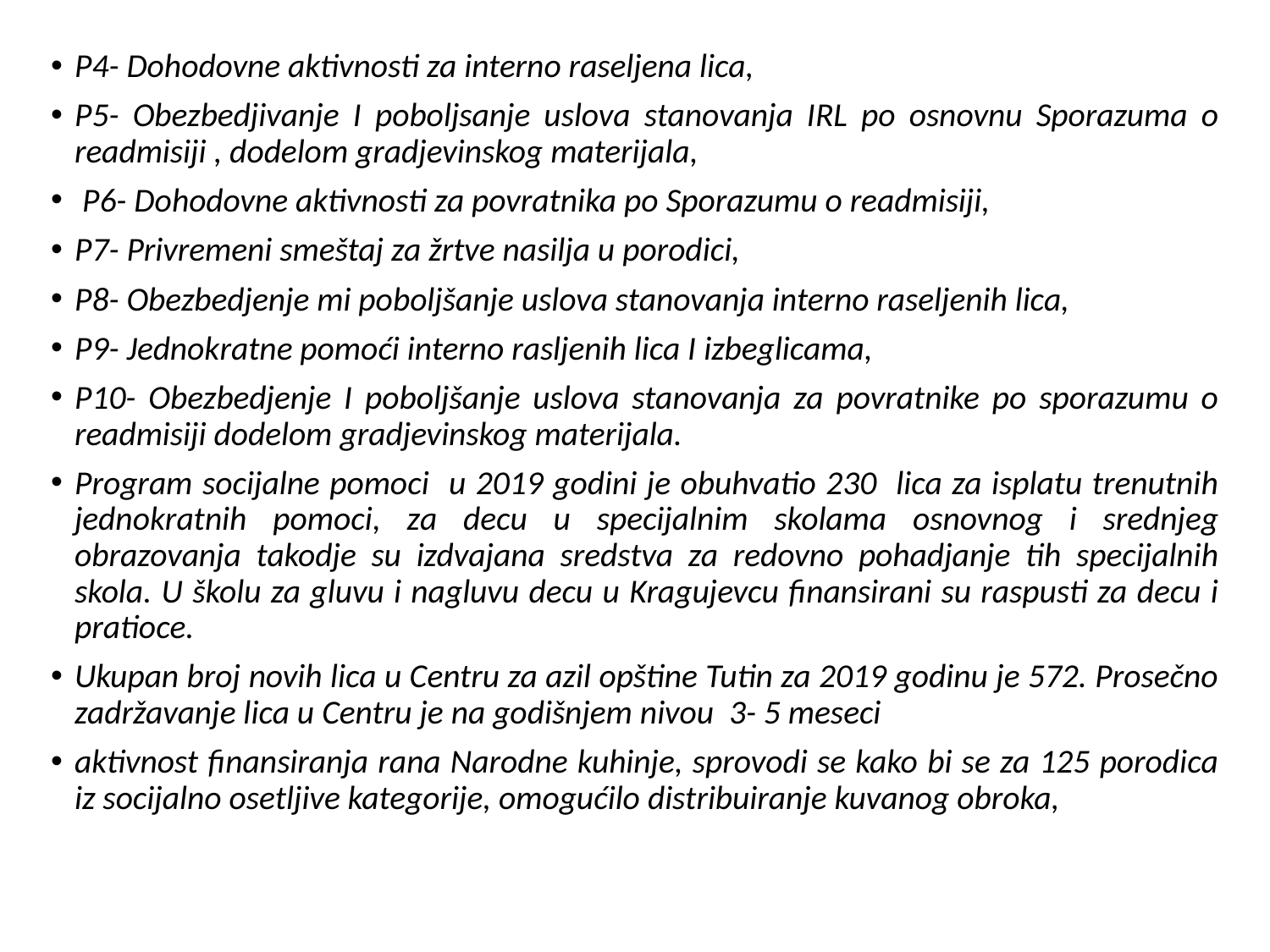

P4- Dohodovne aktivnosti za interno raseljena lica,
P5- Obezbedjivanje I poboljsanje uslova stanovanja IRL po osnovnu Sporazuma o readmisiji , dodelom gradjevinskog materijala,
 P6- Dohodovne aktivnosti za povratnika po Sporazumu o readmisiji,
P7- Privremeni smeštaj za žrtve nasilja u porodici,
P8- Obezbedjenje mi poboljšanje uslova stanovanja interno raseljenih lica,
P9- Jednokratne pomoći interno rasljenih lica I izbeglicama,
P10- Obezbedjenje I poboljšanje uslova stanovanja za povratnike po sporazumu o readmisiji dodelom gradjevinskog materijala.
Program socijalne pomoci  u 2019 godini je obuhvatio 230  lica za isplatu trenutnih jednokratnih pomoci, za decu u specijalnim skolama osnovnog i srednjeg obrazovanja takodje su izdvajana sredstva za redovno pohadjanje tih specijalnih skola. U školu za gluvu i nagluvu decu u Kragujevcu finansirani su raspusti za decu i pratioce.
Ukupan broj novih lica u Centru za azil opštine Tutin za 2019 godinu je 572. Prosečno zadržavanje lica u Centru je na godišnjem nivou  3- 5 meseci
aktivnost finansiranja rana Narodne kuhinje, sprovodi se kako bi se za 125 porodica iz socijalno osetljive kategorije, omogućilo distribuiranje kuvanog obroka,